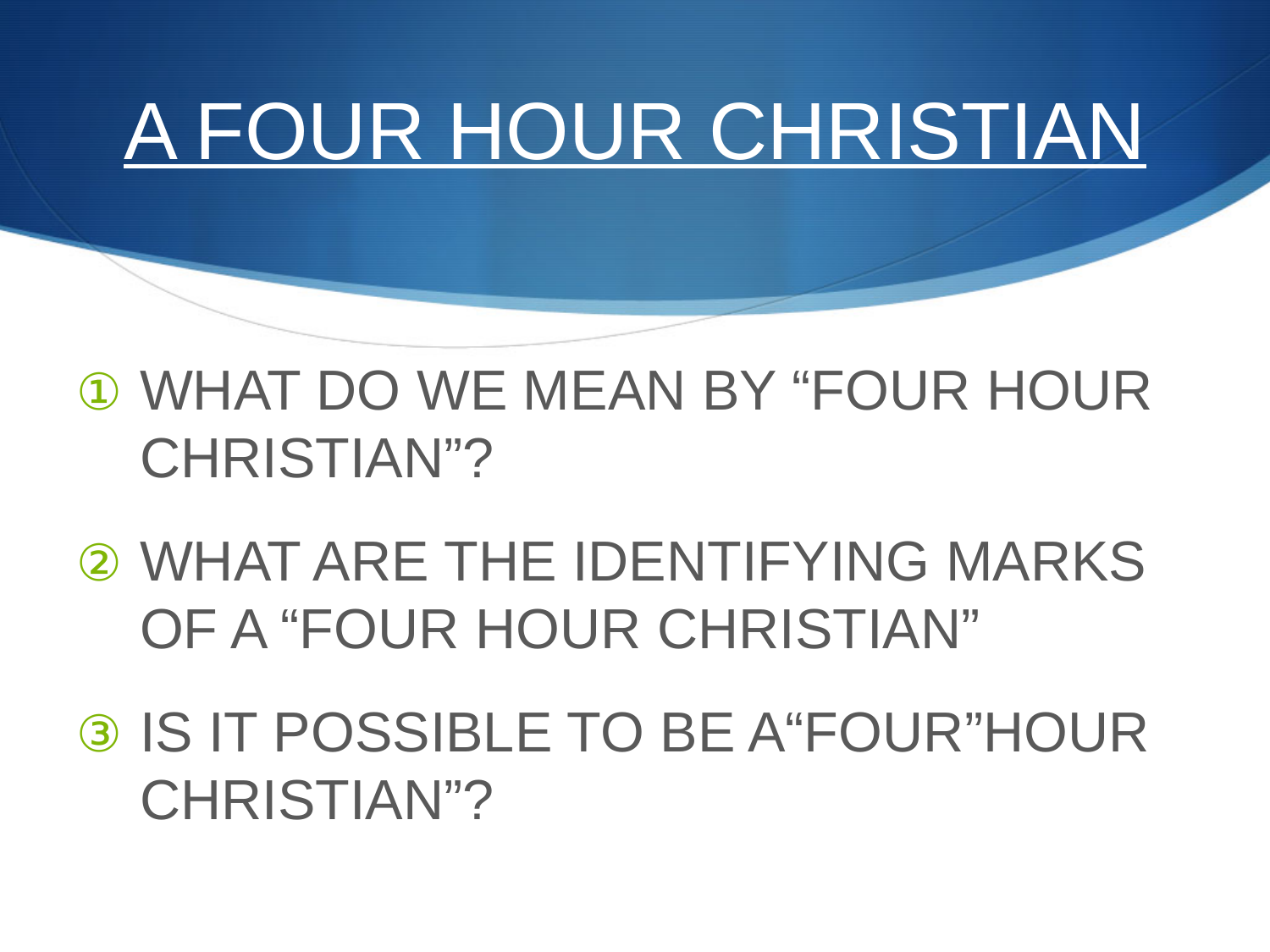

# A FOUR HOUR CHRISTIAN
WHAT DO WE MEAN BY “FOUR HOUR CHRISTIAN”?
WHAT ARE THE IDENTIFYING MARKS OF A “FOUR HOUR CHRISTIAN”
IS IT POSSIBLE TO BE A“FOUR”HOUR CHRISTIAN”?